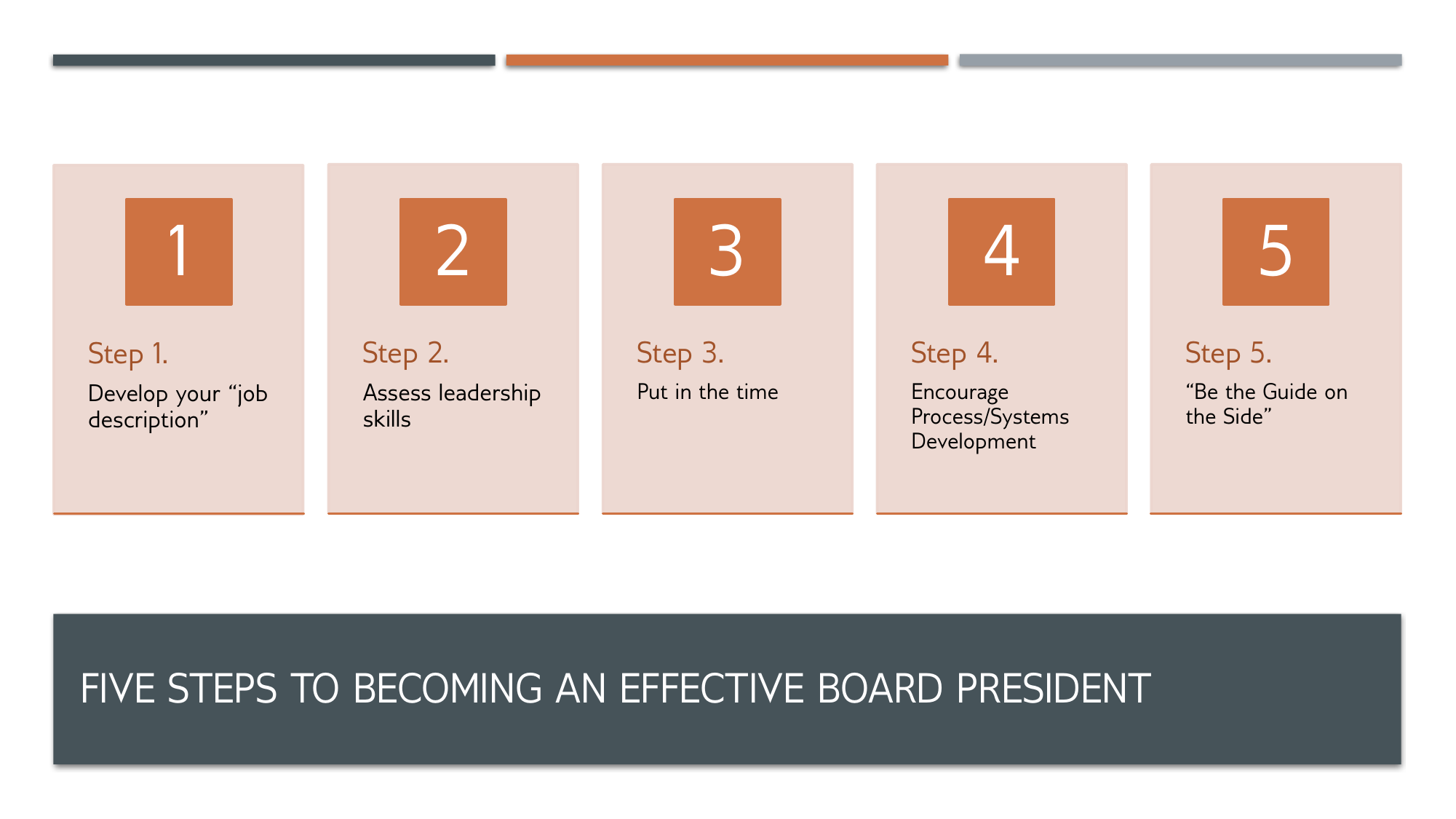

Step 1.
Develop your “job description”
1
Step 2.
Assess leadership skills
2
Step 3.
Put in the time
3
Step 4.
Encourage Process/Systems Development
4
Step 5.
“Be the Guide on the Side”
5

# Five steps to Becoming an effective board president